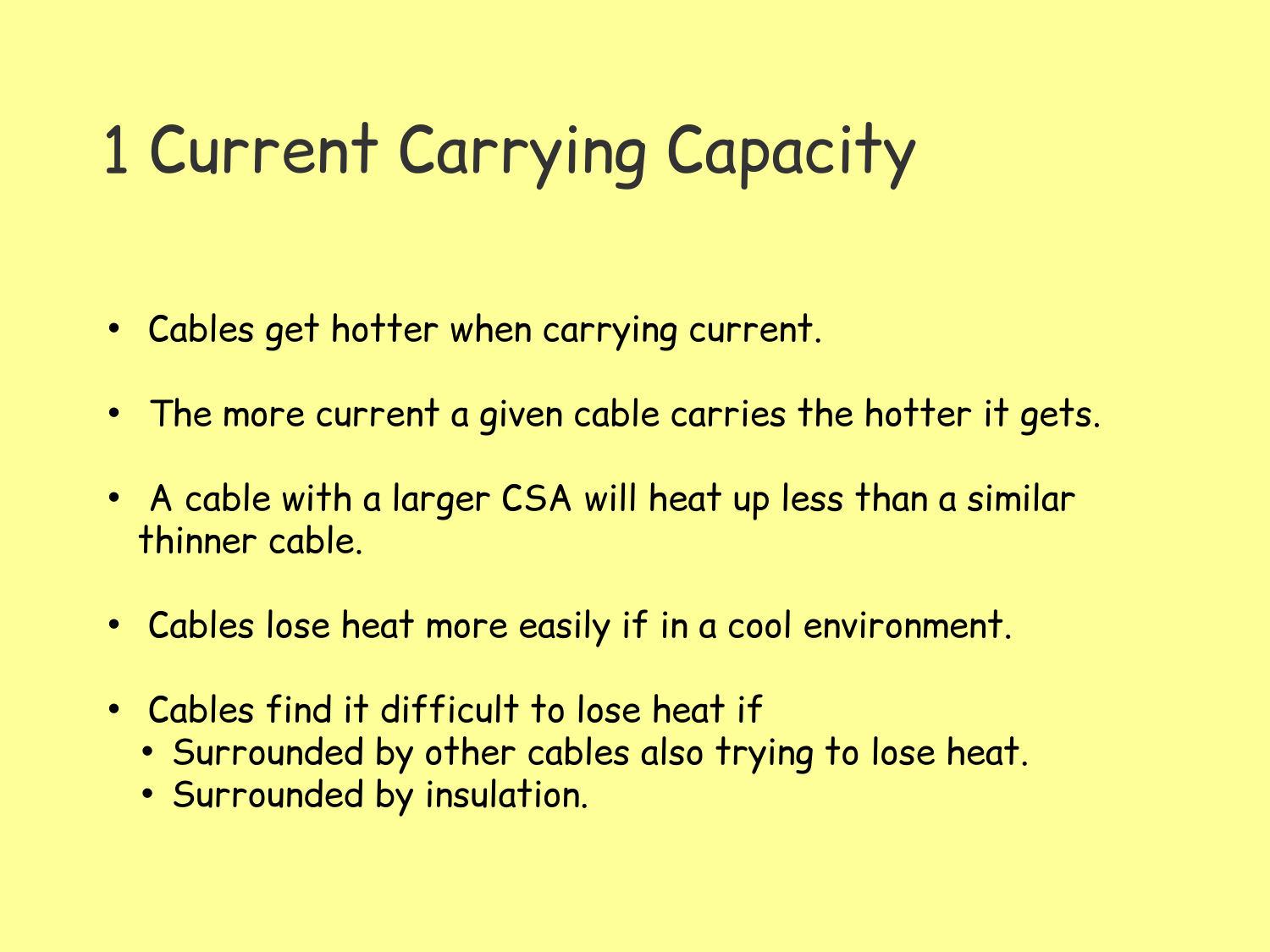

1 Current Carrying Capacity
 Cables get hotter when carrying current.

 The more current a given cable carries the hotter it gets.

 A cable with a larger CSA will heat up less than a similar thinner cable.

 Cables lose heat more easily if in a cool environment.

 Cables find it difficult to lose heat if
Surrounded by other cables also trying to lose heat.
Surrounded by insulation.